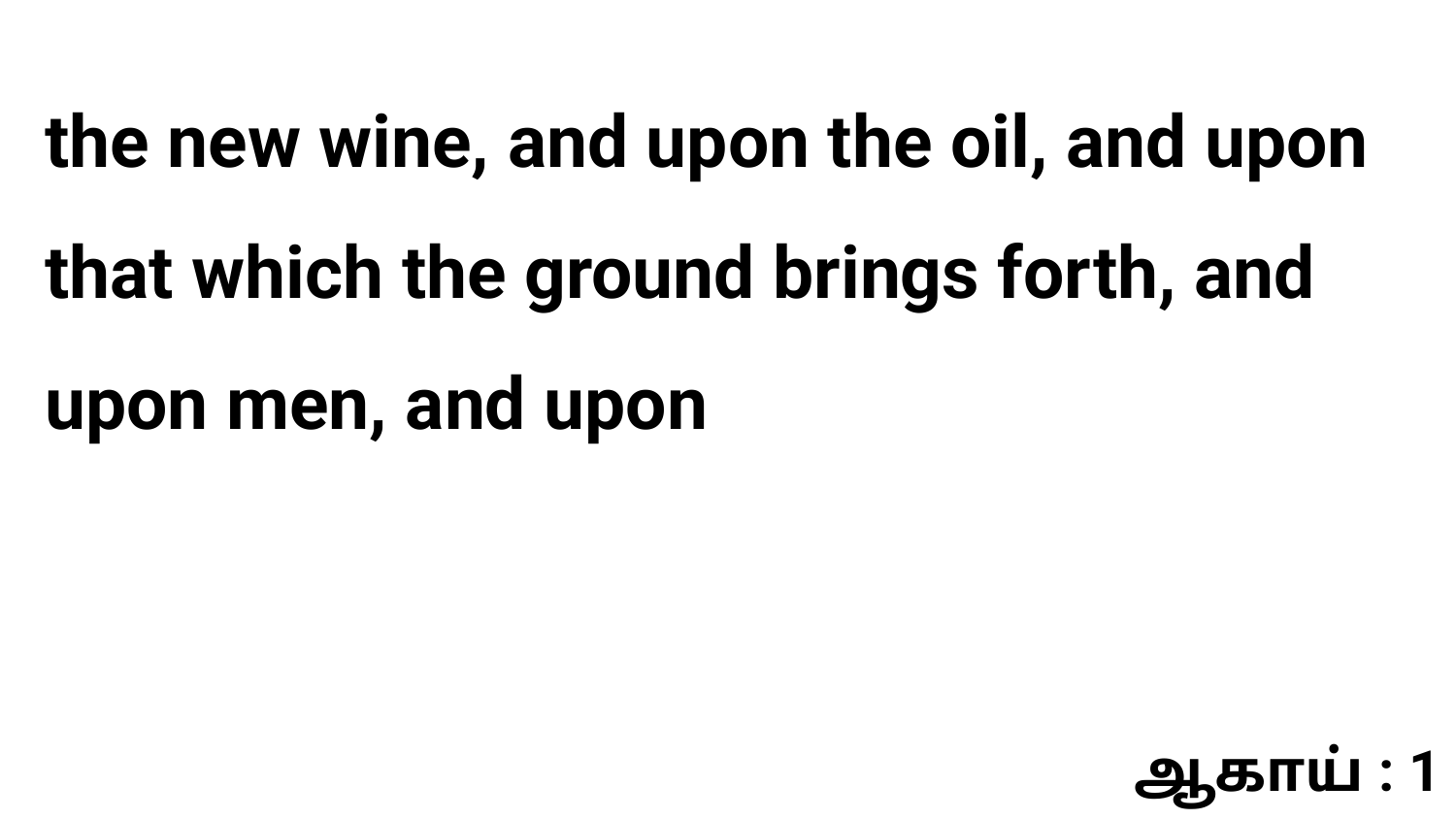

the new wine, and upon the oil, and upon that which the ground brings forth, and upon men, and upon
ஆகாய் : 1